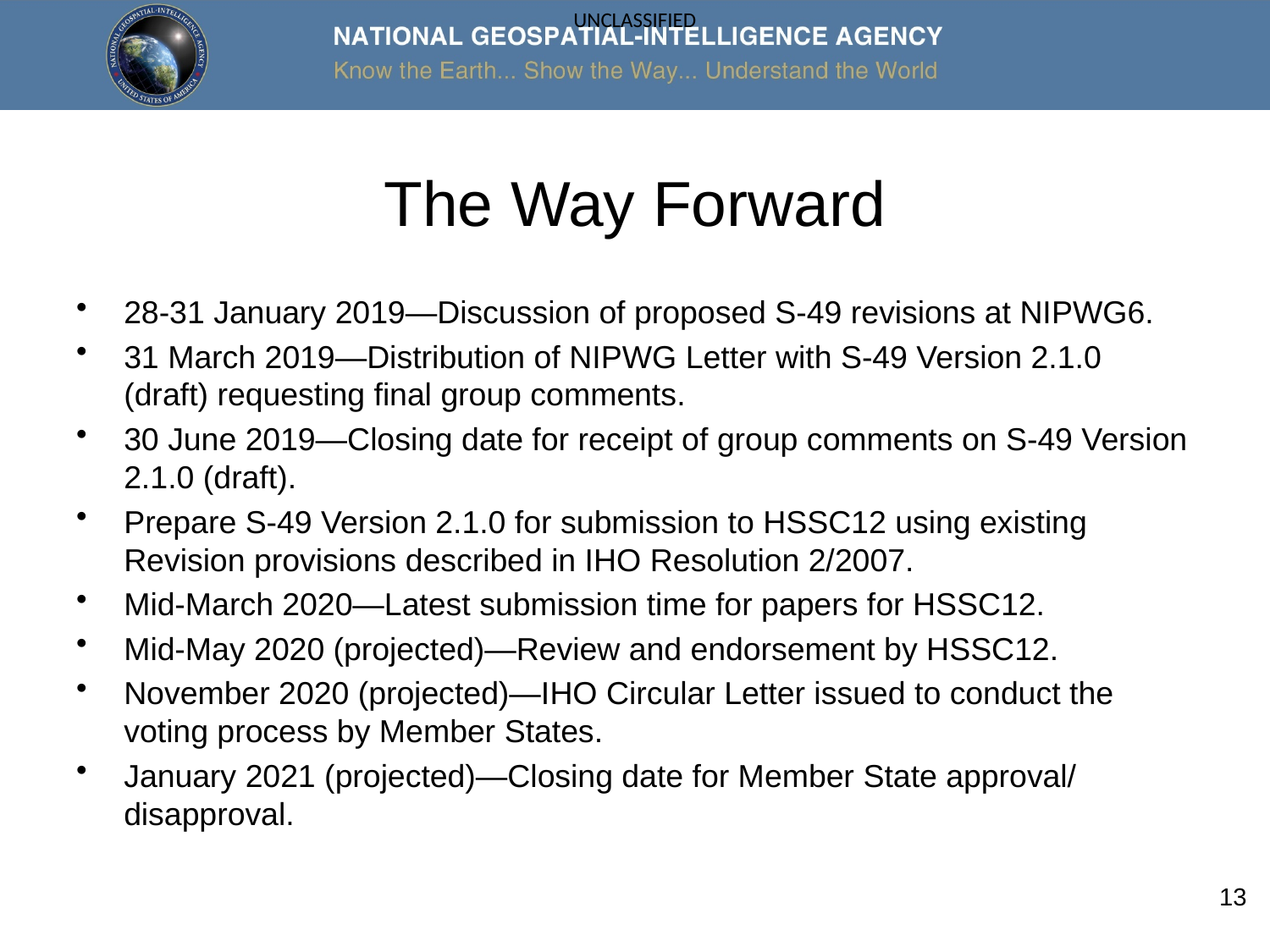

# The Way Forward
28-31 January 2019—Discussion of proposed S-49 revisions at NIPWG6.
31 March 2019—Distribution of NIPWG Letter with S-49 Version 2.1.0 (draft) requesting final group comments.
30 June 2019—Closing date for receipt of group comments on S-49 Version 2.1.0 (draft).
Prepare S-49 Version 2.1.0 for submission to HSSC12 using existing Revision provisions described in IHO Resolution 2/2007.
Mid-March 2020—Latest submission time for papers for HSSC12.
Mid-May 2020 (projected)—Review and endorsement by HSSC12.
November 2020 (projected)—IHO Circular Letter issued to conduct the voting process by Member States.
January 2021 (projected)—Closing date for Member State approval/ disapproval.